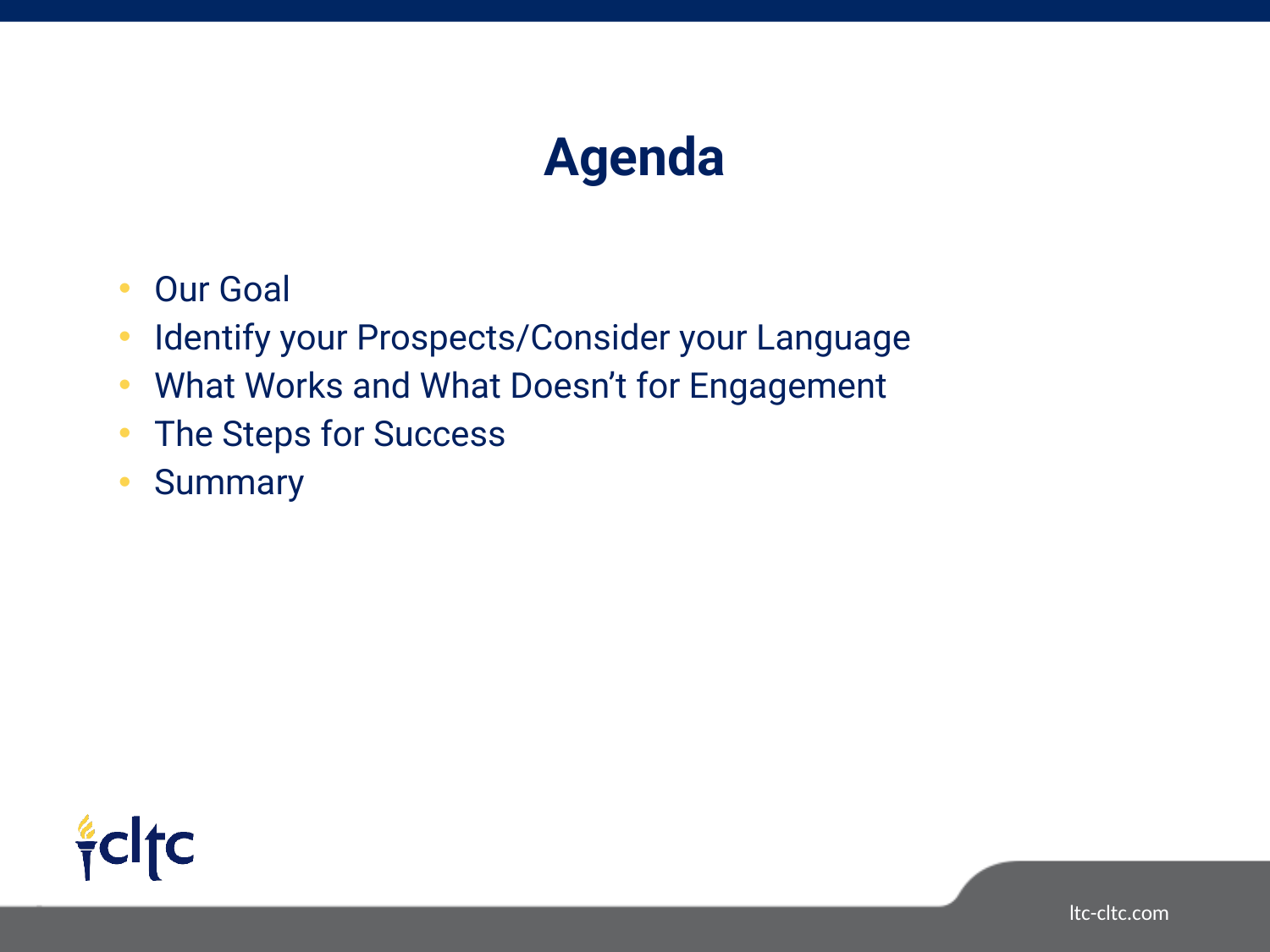

Agenda
Our Goal
Identify your Prospects/Consider your Language
What Works and What Doesn’t for Engagement
The Steps for Success
Summary